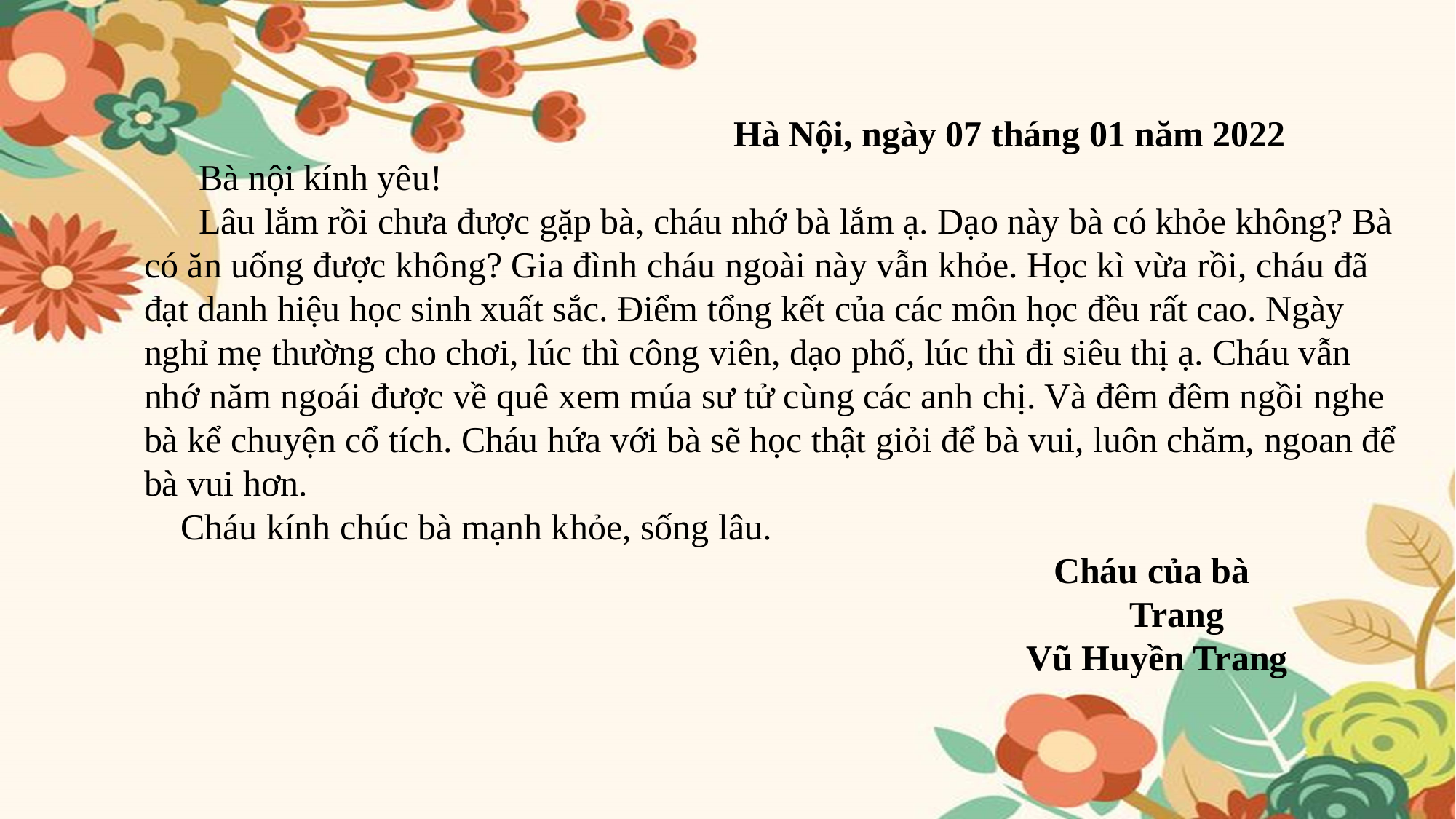

Hà Nội, ngày 07 tháng 01 năm 2022
      Bà nội kính yêu!
      Lâu lắm rồi chưa được gặp bà, cháu nhớ bà lắm ạ. Dạo này bà có khỏe không? Bà có ăn uống được không? Gia đình cháu ngoài này vẫn khỏe. Học kì vừa rồi, cháu đã đạt danh hiệu học sinh xuất sắc. Điểm tổng kết của các môn học đều rất cao. Ngày nghỉ mẹ thường cho chơi, lúc thì công viên, dạo phố, lúc thì đi siêu thị ạ. Cháu vẫn nhớ năm ngoái được về quê xem múa sư tử cùng các anh chị. Và đêm đêm ngồi nghe bà kể chuyện cổ tích. Cháu hứa với bà sẽ học thật giỏi để bà vui, luôn chăm, ngoan để bà vui hơn.
    Cháu kính chúc bà mạnh khỏe, sống lâu.
                                                                                                    Cháu của bà
                                                                                         Trang
                                                                                                 Vũ Huyền Trang